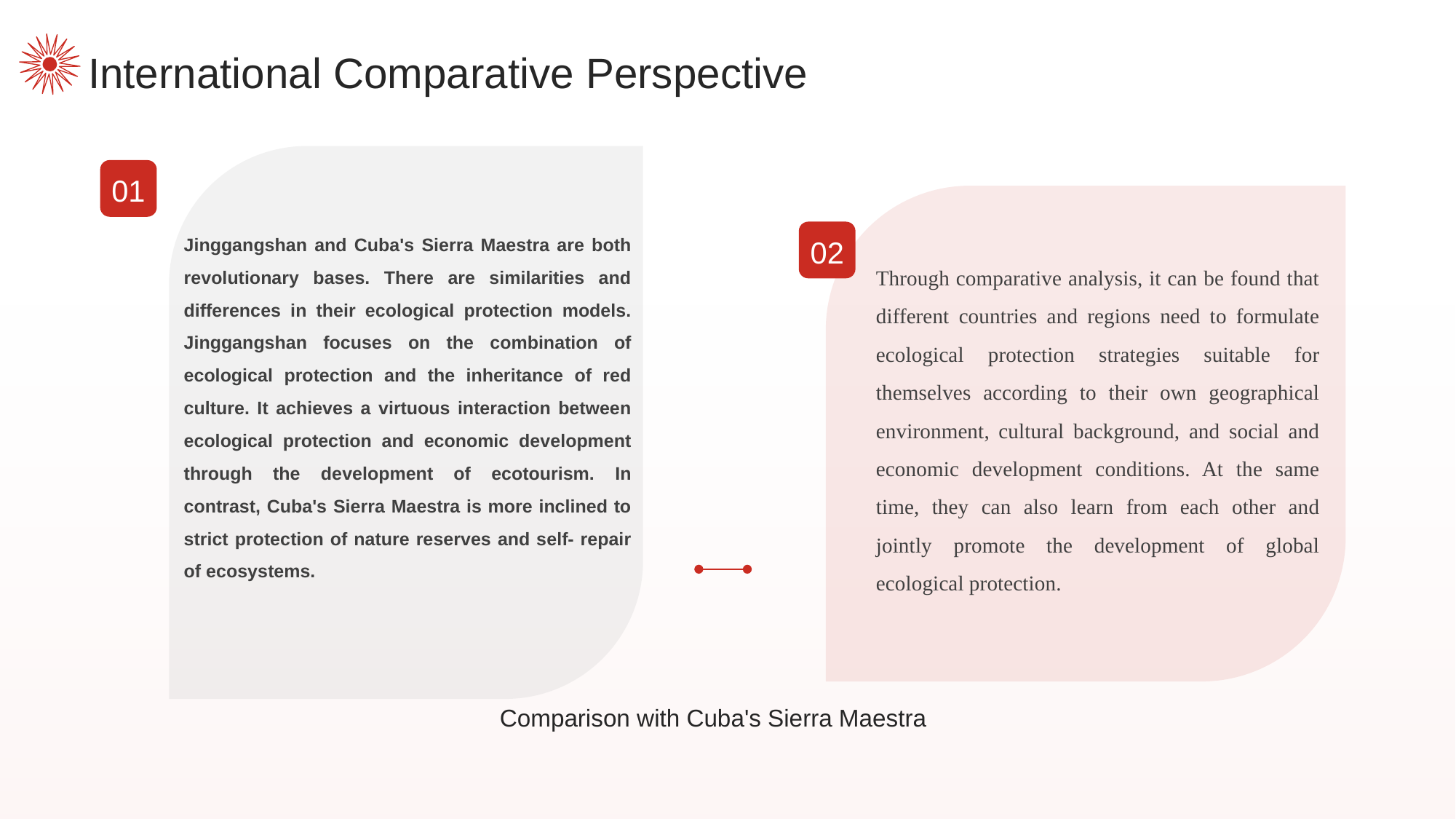

International Comparative Perspective

01

Jinggangshan and Cuba's Sierra Maestra are both revolutionary bases. There are similarities and differences in their ecological protection models. Jinggangshan focuses on the combination of ecological protection and the inheritance of red culture. It achieves a virtuous interaction between ecological protection and economic development through the development of ecotourism. In contrast, Cuba's Sierra Maestra is more inclined to strict protection of nature reserves and self- repair of ecosystems.
02
Through comparative analysis, it can be found that different countries and regions need to formulate ecological protection strategies suitable for themselves according to their own geographical environment, cultural background, and social and economic development conditions. At the same time, they can also learn from each other and jointly promote the development of global ecological protection.
Comparison with Cuba's Sierra Maestra